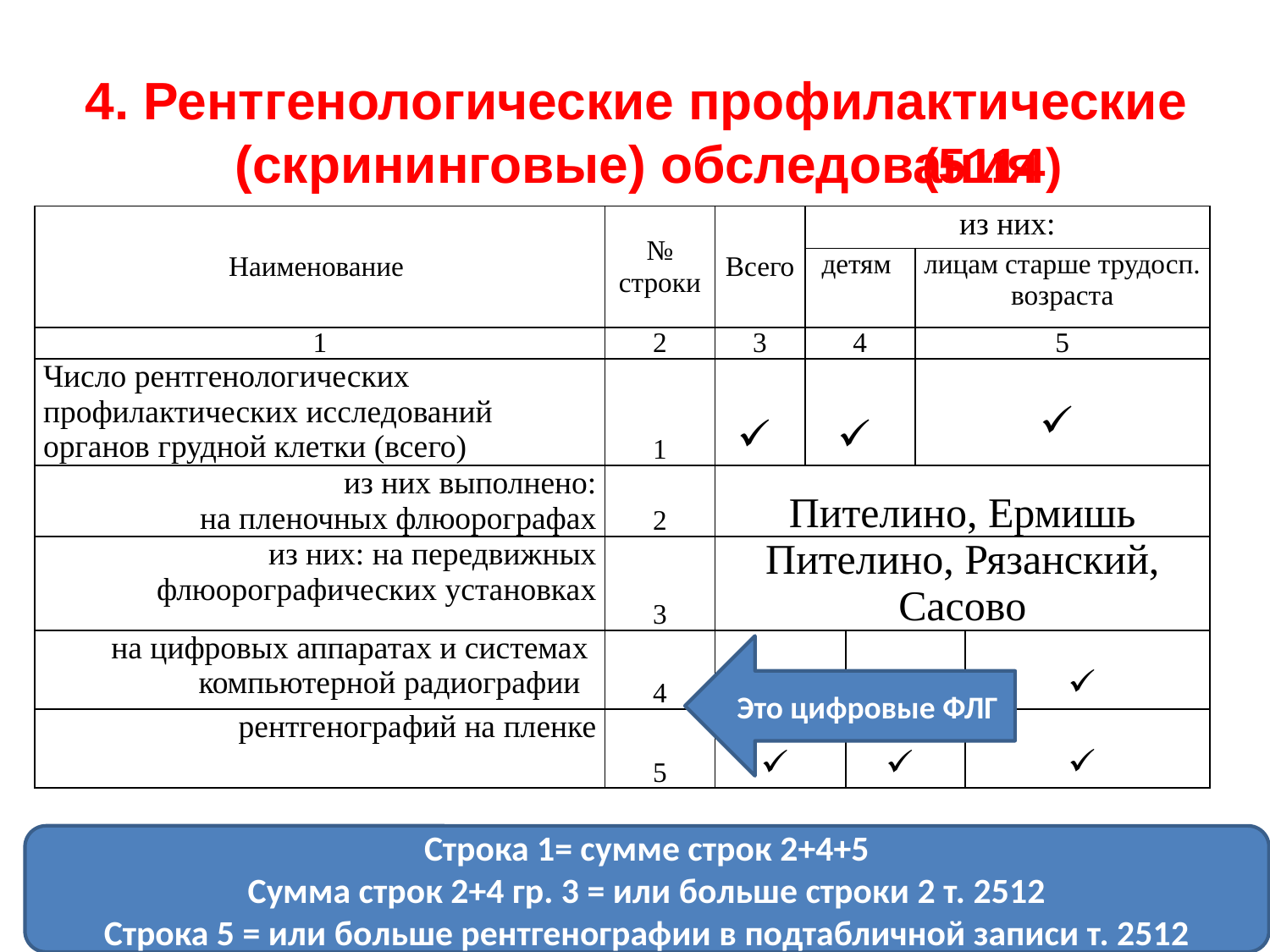

# 4. Рентгенологические профилактические (скрининговые) обследования
 (5114)
| Наименование | № строки | Всего | из них: |  |  |  |
| --- | --- | --- | --- | --- | --- | --- |
|  |  |  | детям |  | лицам старше трудосп. возраста |  |
| 1 | 2 | 3 | 4 |  | 5 |  |
| Число рентгенологических профилактических исследований органов грудной клетки (всего) | 1 |  |  |  |  |  |
| из них выполнено: на пленочных флюорографах | 2 | Пителино, Ермишь |  |  |  |  |
| из них: на передвижных флюорографических установках | 3 | Пителино, Рязанский, Сасово |  |  |  |  |
| на цифровых аппаратах и системах компьютерной радиографии | 4 |  |  |  |  |  |
| рентгенографий на пленке | 5 |  |  |  |  |  |
Это цифровые ФЛГ
Строка 1= сумме строк 2+4+5
Сумма строк 2+4 гр. 3 = или больше строки 2 т. 2512
Строка 5 = или больше рентгенографии в подтабличной записи т. 2512